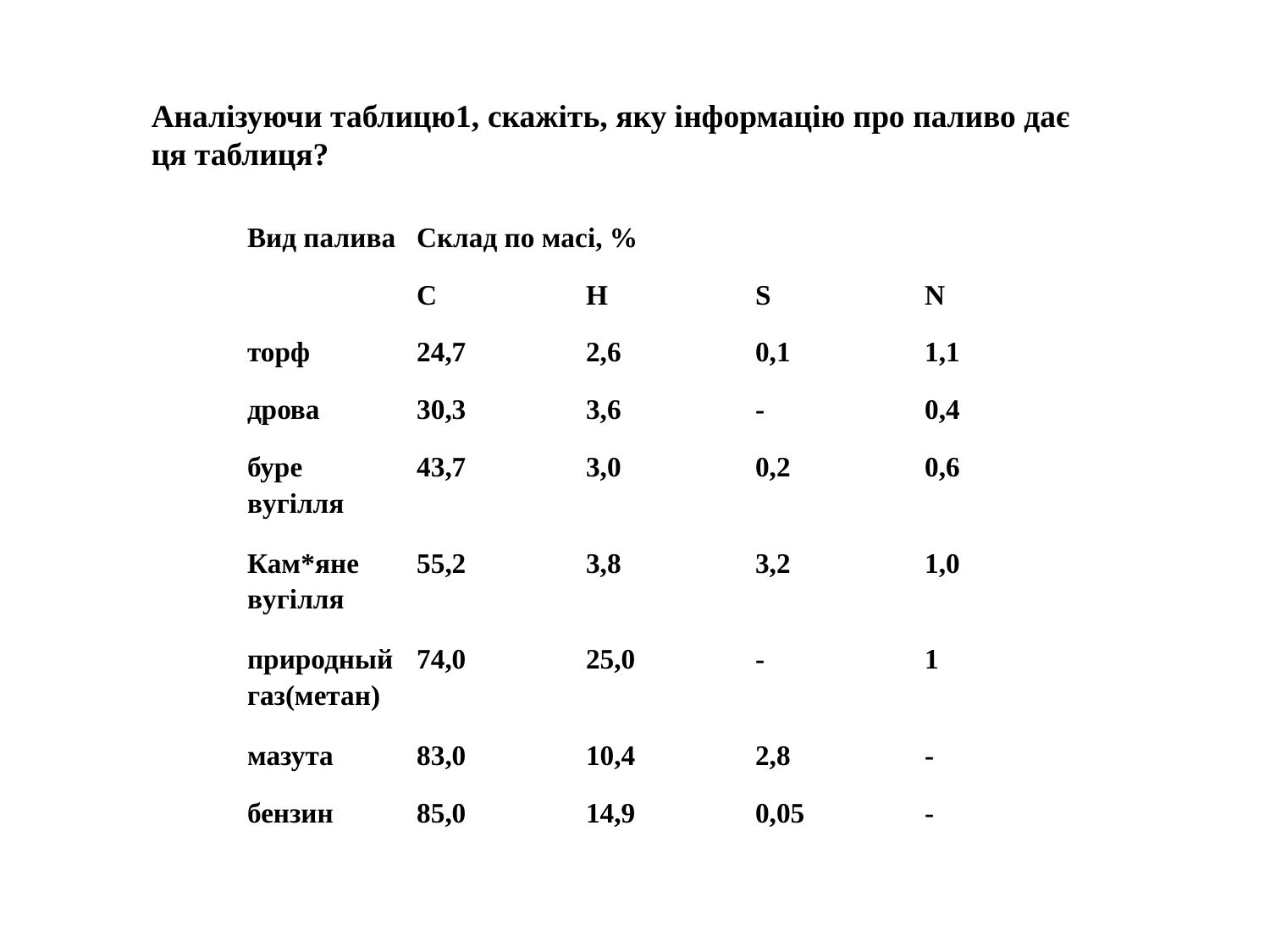

Аналізуючи таблицю1, скажіть, яку інформацію про паливо дає ця таблиця?

| Вид палива | Склад по масі, % |  |  |  |
| --- | --- | --- | --- | --- |
|  | С | Н | S | N |
| торф | 24,7 | 2,6 | 0,1 | 1,1 |
| дрова | 30,3 | 3,6 | - | 0,4 |
| буре вугілля | 43,7 | 3,0 | 0,2 | 0,6 |
| Кам\*яне вугілля | 55,2 | 3,8 | 3,2 | 1,0 |
| природный газ(метан) | 74,0 | 25,0 | - | 1 |
| мазута | 83,0 | 10,4 | 2,8 | - |
| бензин | 85,0 | 14,9 | 0,05 | - |